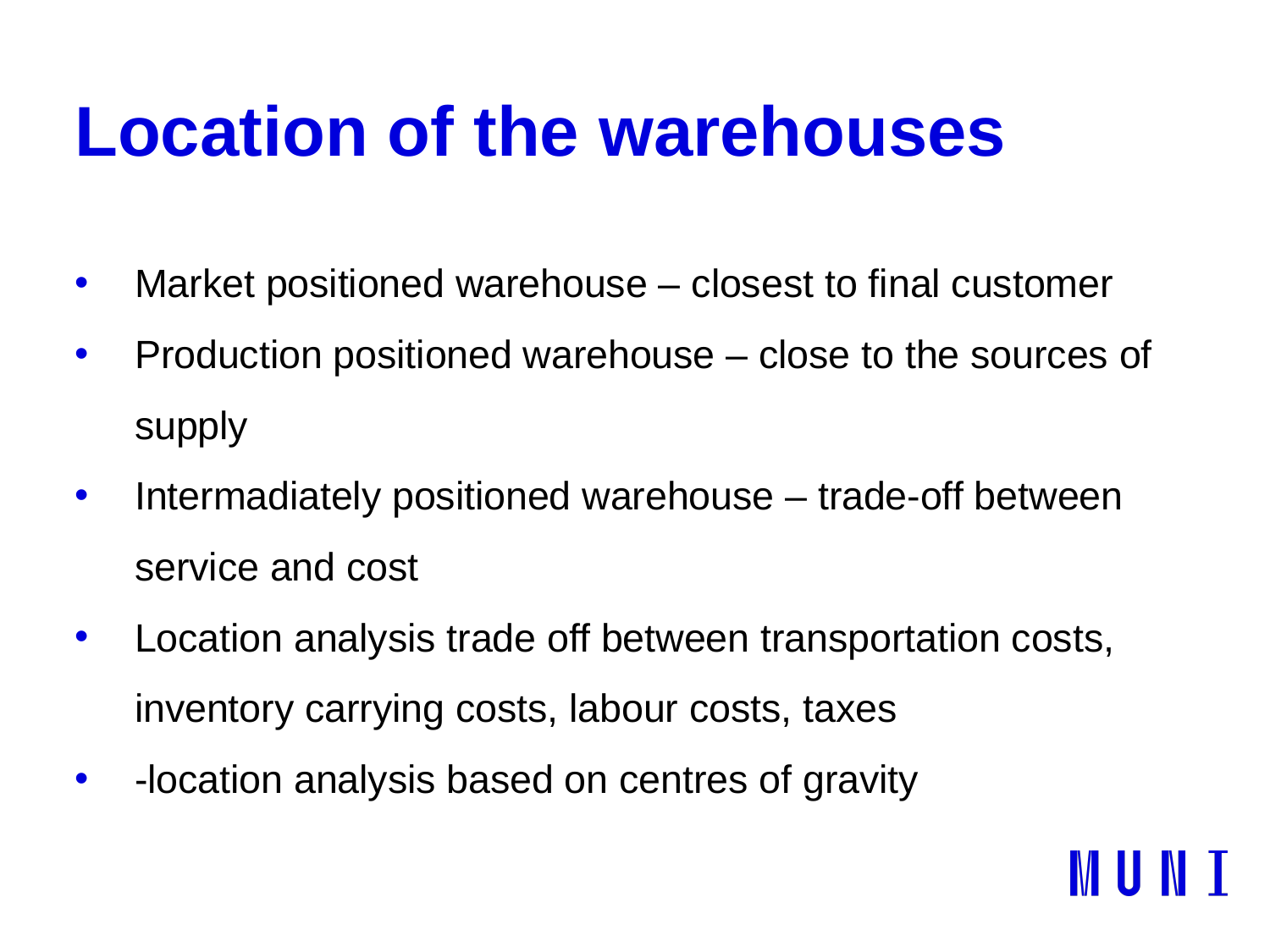

# Location of the warehouses
Market positioned warehouse – closest to final customer
Production positioned warehouse – close to the sources of supply
Intermadiately positioned warehouse – trade-off between service and cost
Location analysis trade off between transportation costs, inventory carrying costs, labour costs, taxes
-location analysis based on centres of gravity